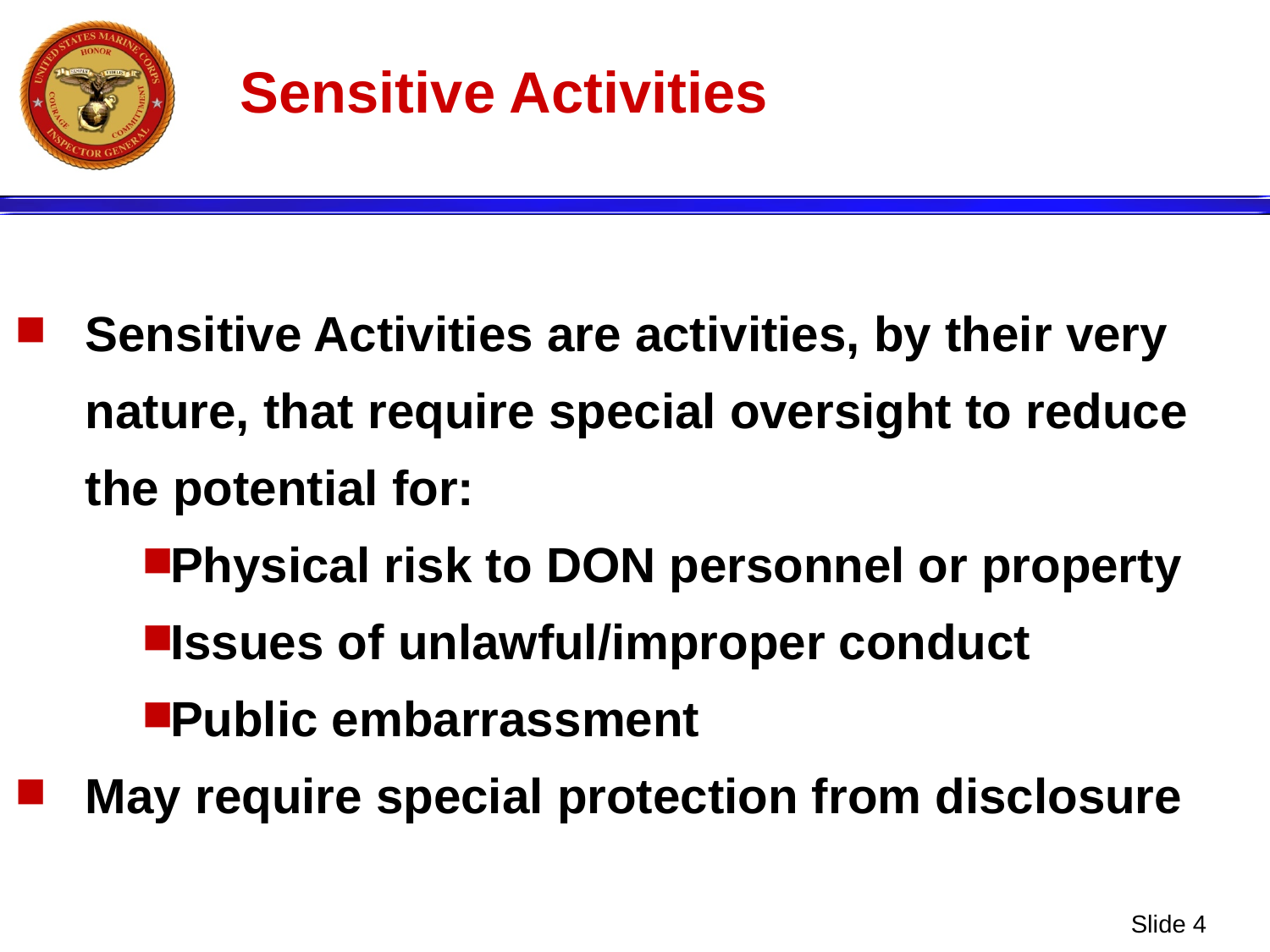

Sensitive Activities
Sensitive Activities are activities, by their very nature, that require special oversight to reduce the potential for:
Physical risk to DON personnel or property
Issues of unlawful/improper conduct
Public embarrassment
May require special protection from disclosure
Slide 4